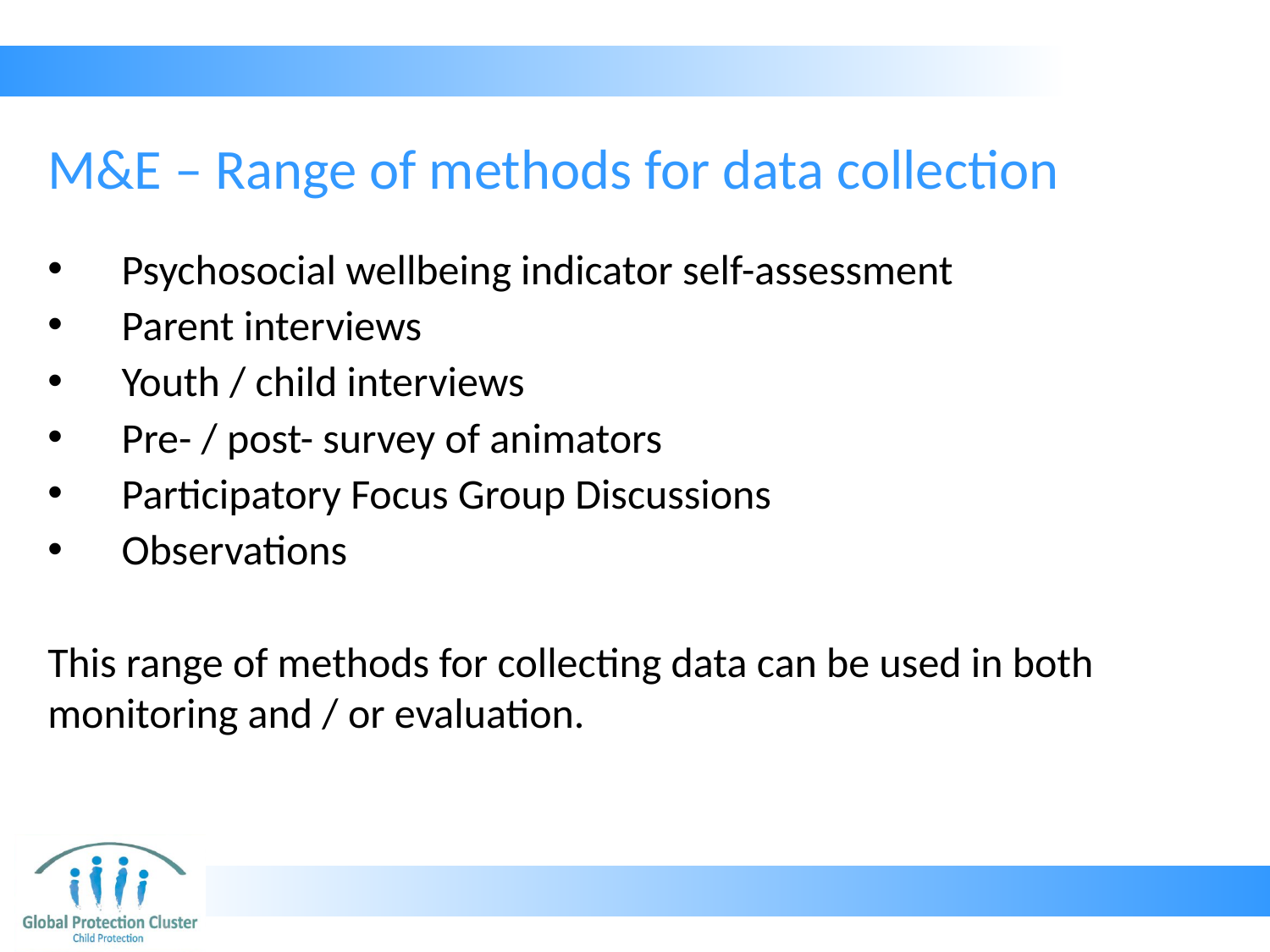

# M&E – Range of methods for data collection
Psychosocial wellbeing indicator self-assessment
Parent interviews
Youth / child interviews
Pre- / post- survey of animators
Participatory Focus Group Discussions
Observations

This range of methods for collecting data can be used in both monitoring and / or evaluation.